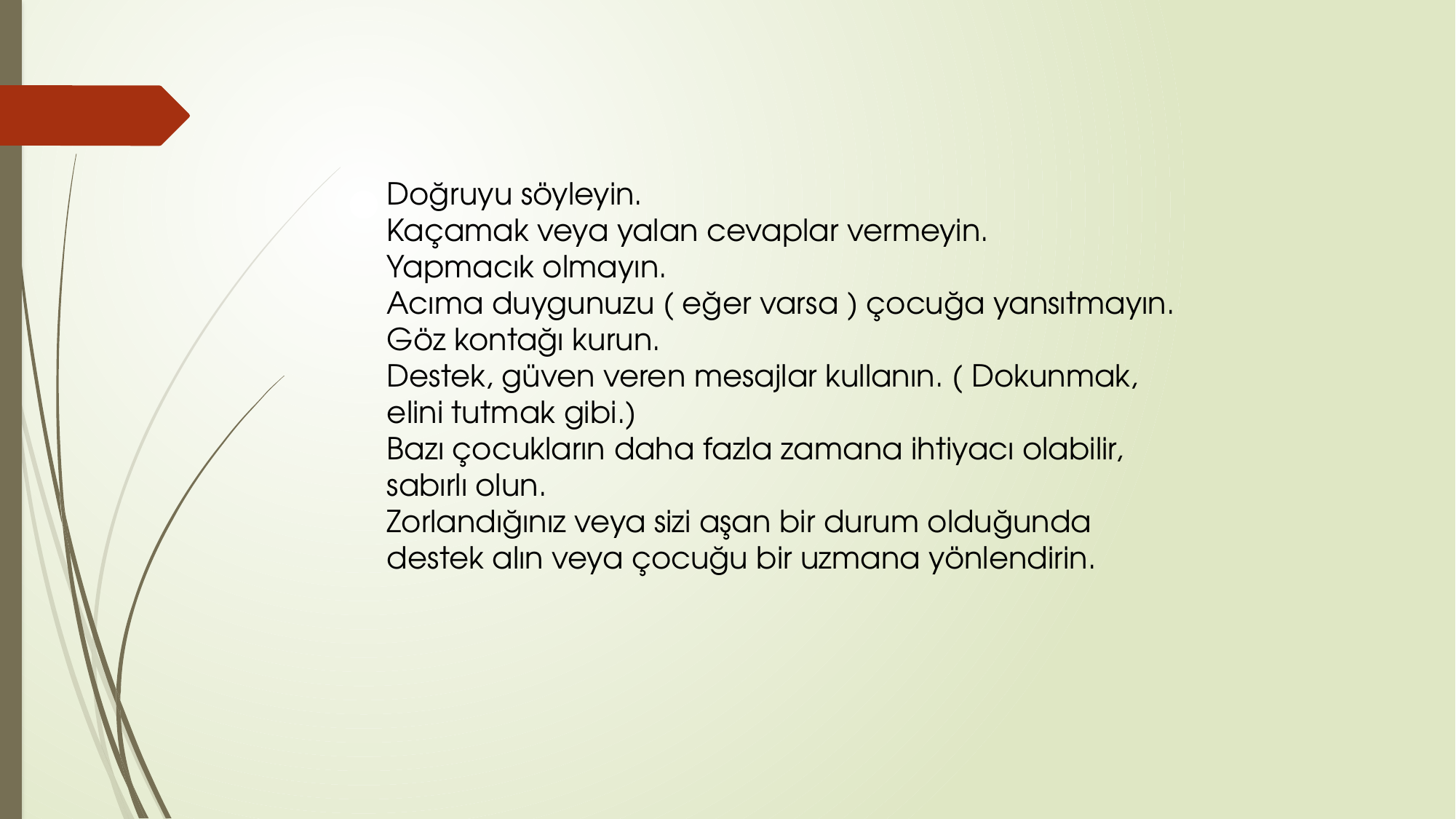

Doğruyu söyleyin.
Kaçamak veya yalan cevaplar vermeyin.
Yapmacık olmayın.
Acıma duygunuzu ( eğer varsa ) çocuğa yansıtmayın.
Göz kontağı kurun.
Destek, güven veren mesajlar kullanın. ( Dokunmak, elini tutmak gibi.)
Bazı çocukların daha fazla zamana ihtiyacı olabilir, sabırlı olun.
Zorlandığınız veya sizi aşan bir durum olduğunda destek alın veya çocuğu bir uzmana yönlendirin.